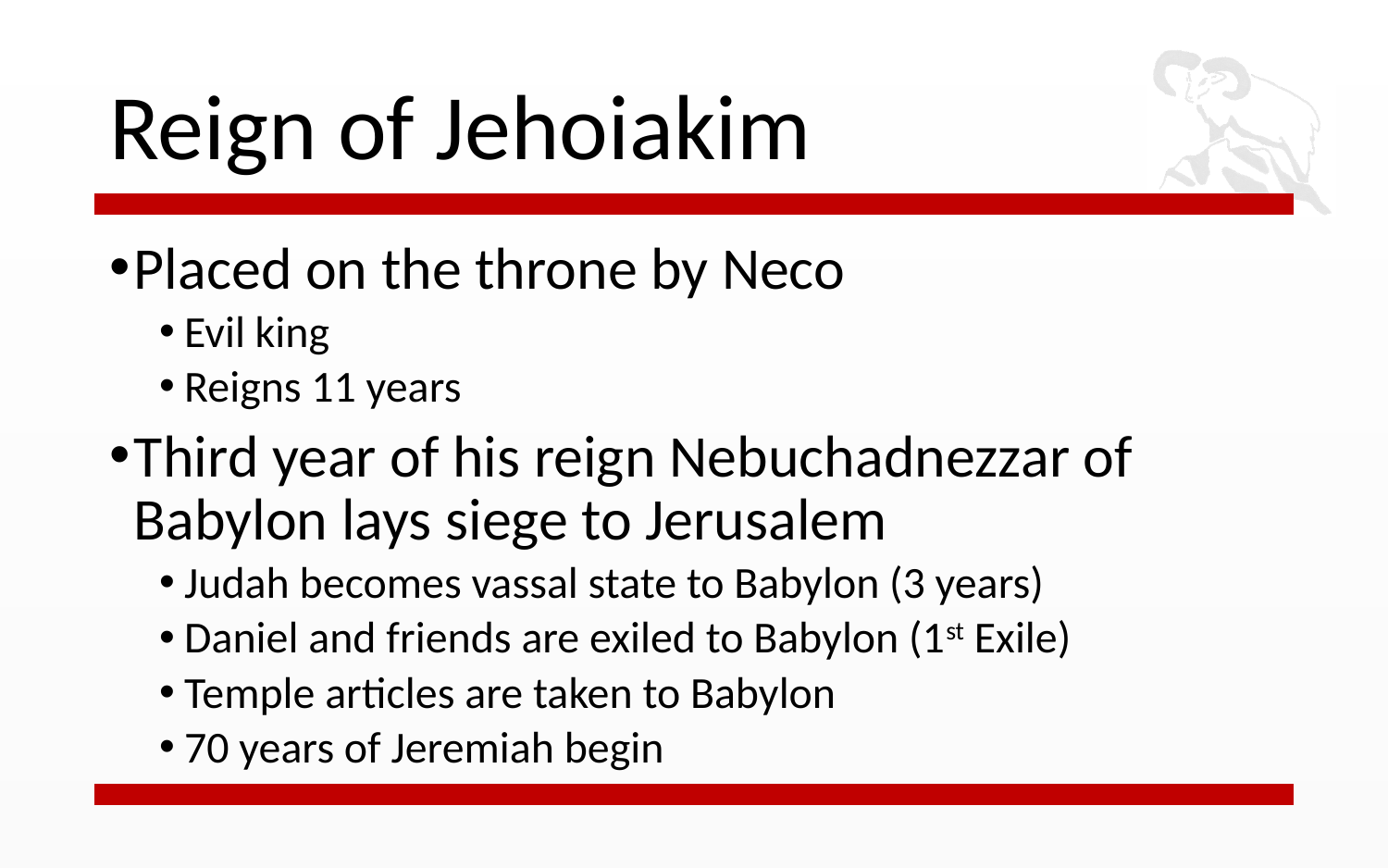

# Reign of Jehoiakim
Placed on the throne by Neco
Evil king
Reigns 11 years
Third year of his reign Nebuchadnezzar of Babylon lays siege to Jerusalem
Judah becomes vassal state to Babylon (3 years)
Daniel and friends are exiled to Babylon (1st Exile)
Temple articles are taken to Babylon
70 years of Jeremiah begin